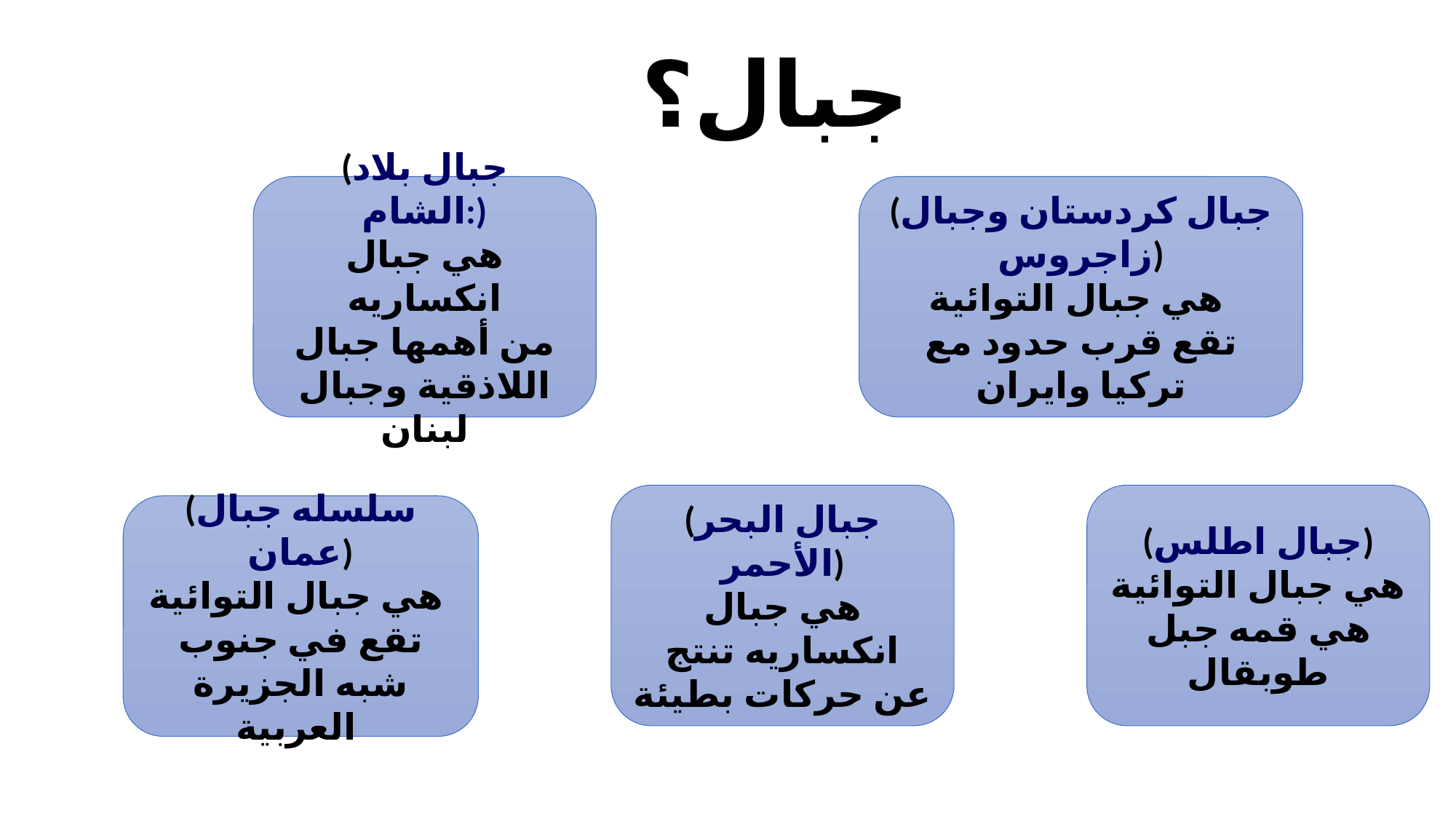

# جبال؟
(جبال بلاد الشام:)
هي جبال انكساريه
من أهمها جبال اللاذقية وجبال لبنان
(جبال كردستان وجبال زاجروس)
هي جبال التوائية
تقع قرب حدود مع تركيا وايران
(جبال البحر الأحمر)
هي جبال انكساريه تنتج عن حركات بطيئة
(جبال اطلس)
هي جبال التوائية
هي قمه جبل طوبقال
(سلسله جبال عمان)
هي جبال التوائية
تقع في جنوب شبه الجزيرة العربية